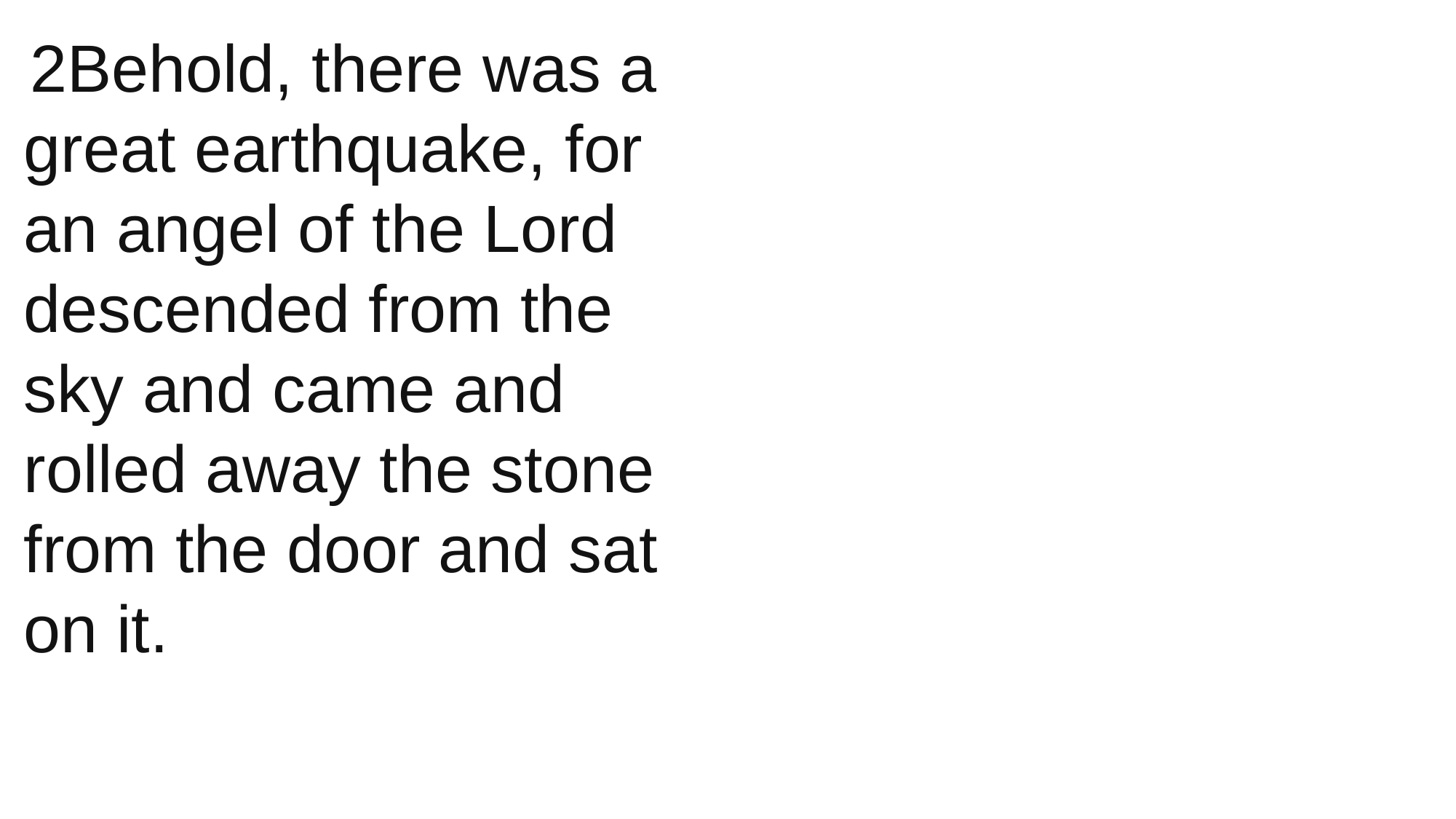

2Behold, there was a great earthquake, for an angel of the Lord descended from the sky and came and rolled away the stone from the door and sat on it.
 John